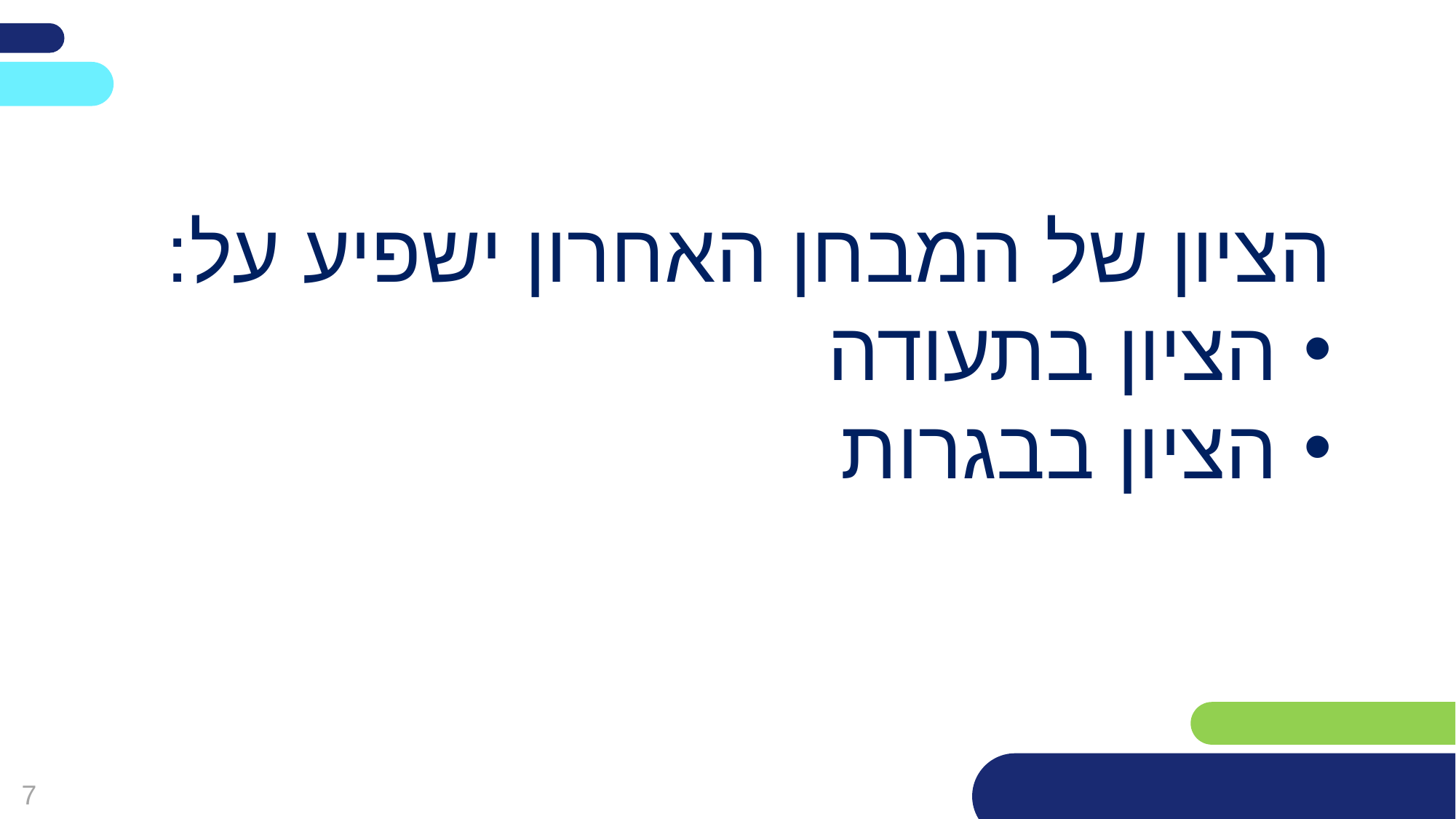

הציון של המבחן האחרון ישפיע על:
הציון בתעודה
הציון בבגרות